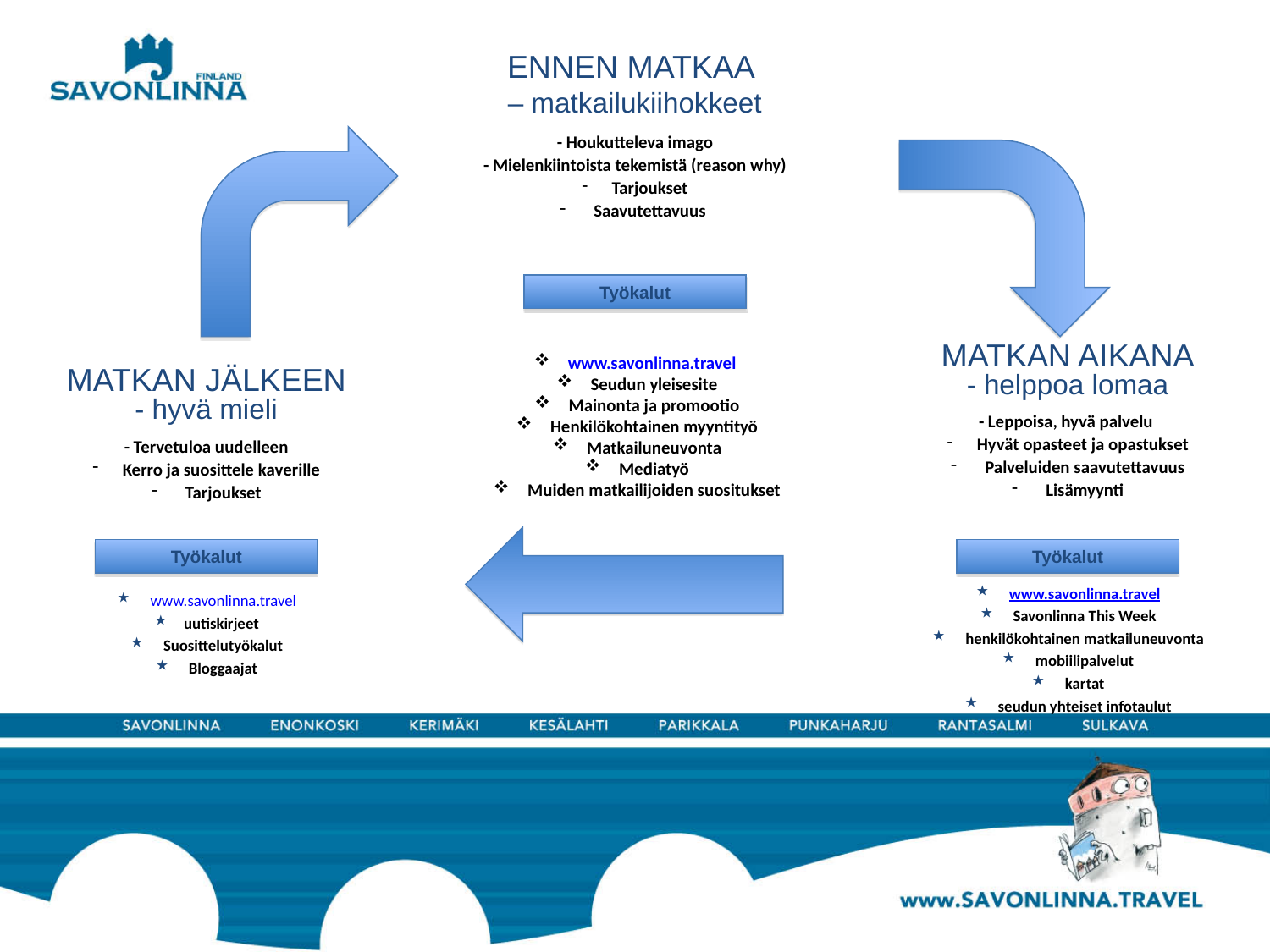

ENNEN MATKAA
– matkailukiihokkeet
- Houkutteleva imago
- Mielenkiintoista tekemistä (reason why)
Tarjoukset
 Saavutettavuus

Työkalut
 www.savonlinna.travel
 Seudun yleisesite
 Mainonta ja promootio
 Henkilökohtainen myyntityö
 Matkailuneuvonta
 Mediatyö
 Muiden matkailijoiden suositukset
MATKAN AIKANA
- helppoa lomaa
- Leppoisa, hyvä palvelu
Hyvät opasteet ja opastukset
 Palveluiden saavutettavuus
 Lisämyynti

MATKAN JÄLKEEN
- hyvä mieli
- Tervetuloa uudelleen
Kerro ja suosittele kaverille
 Tarjoukset

Työkalut
Työkalut
 www.savonlinna.travel
 Savonlinna This Week
 henkilökohtainen matkailuneuvonta
 mobiilipalvelut
 kartat
 seudun yhteiset infotaulut

 www.savonlinna.travel
uutiskirjeet
 Suosittelutyökalut
 Bloggaajat